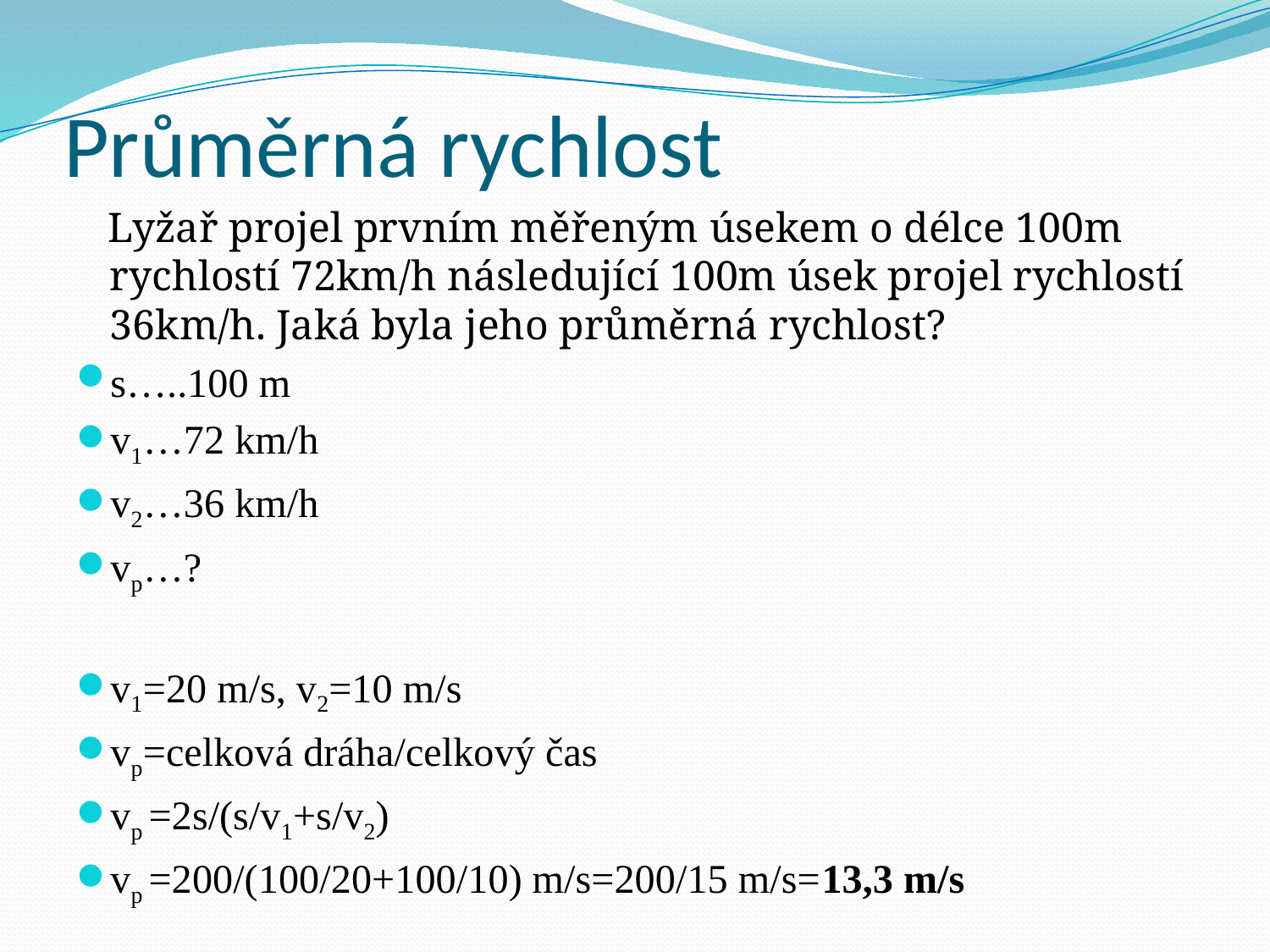

# Průměrná rychlost
   Lyžař projel prvním měřeným úsekem o délce 100m rychlostí 72km/h následující 100m úsek projel rychlostí 36km/h. Jaká byla jeho průměrná rychlost?
s…..100 m
v1…72 km/h
v2…36 km/h
vp…?

v1=20 m/s, v2=10 m/s
vp=celková dráha/celkový čas
vp =2s/(s/v1+s/v2)
vp =200/(100/20+100/10) m/s=200/15 m/s=13,3 m/s